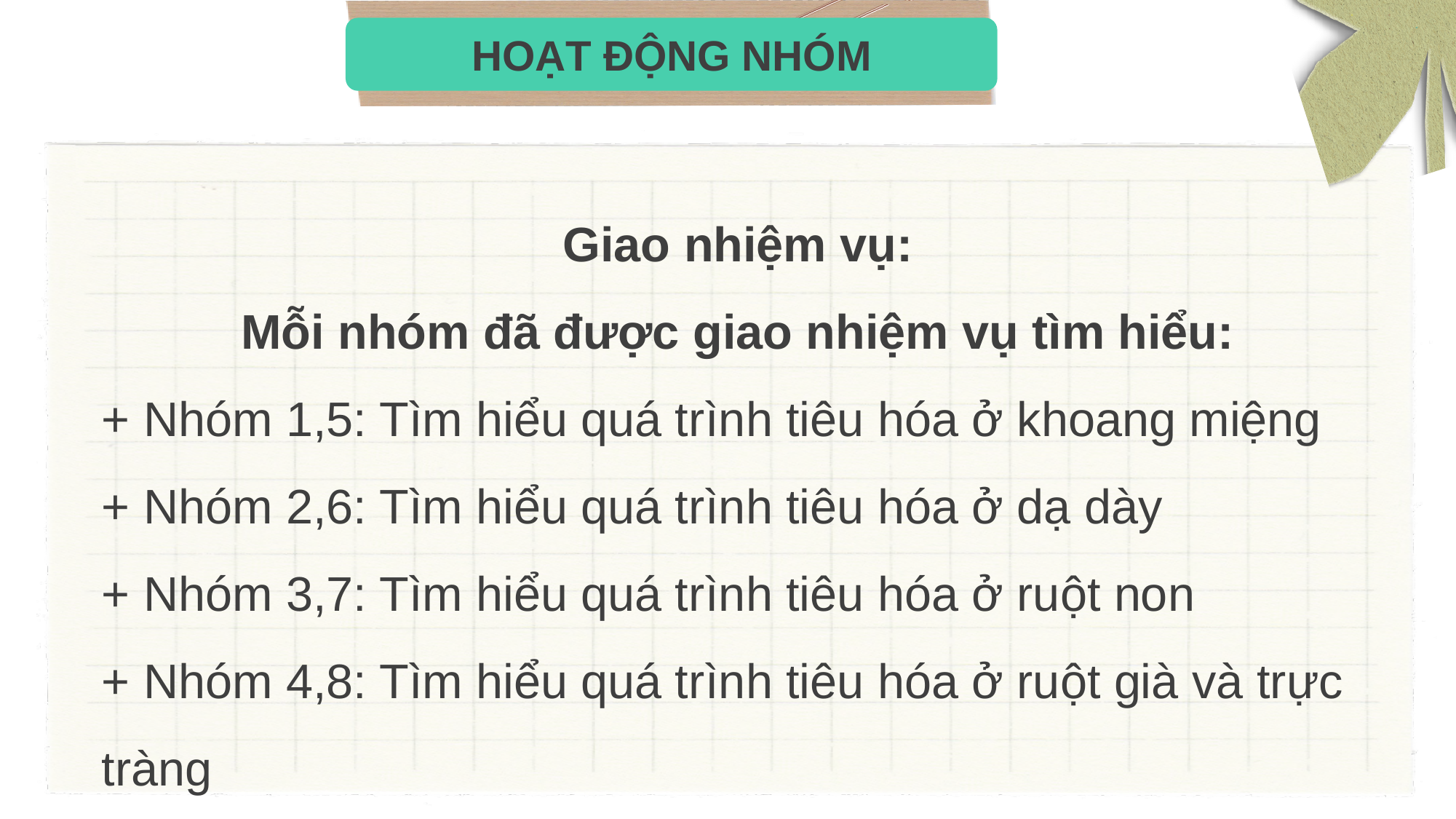

HOẠT ĐỘNG NHÓM

Giao nhiệm vụ:
Mỗi nhóm đã được giao nhiệm vụ tìm hiểu:
+ Nhóm 1,5: Tìm hiểu quá trình tiêu hóa ở khoang miệng
+ Nhóm 2,6: Tìm hiểu quá trình tiêu hóa ở dạ dày
+ Nhóm 3,7: Tìm hiểu quá trình tiêu hóa ở ruột non
+ Nhóm 4,8: Tìm hiểu quá trình tiêu hóa ở ruột già và trực tràng